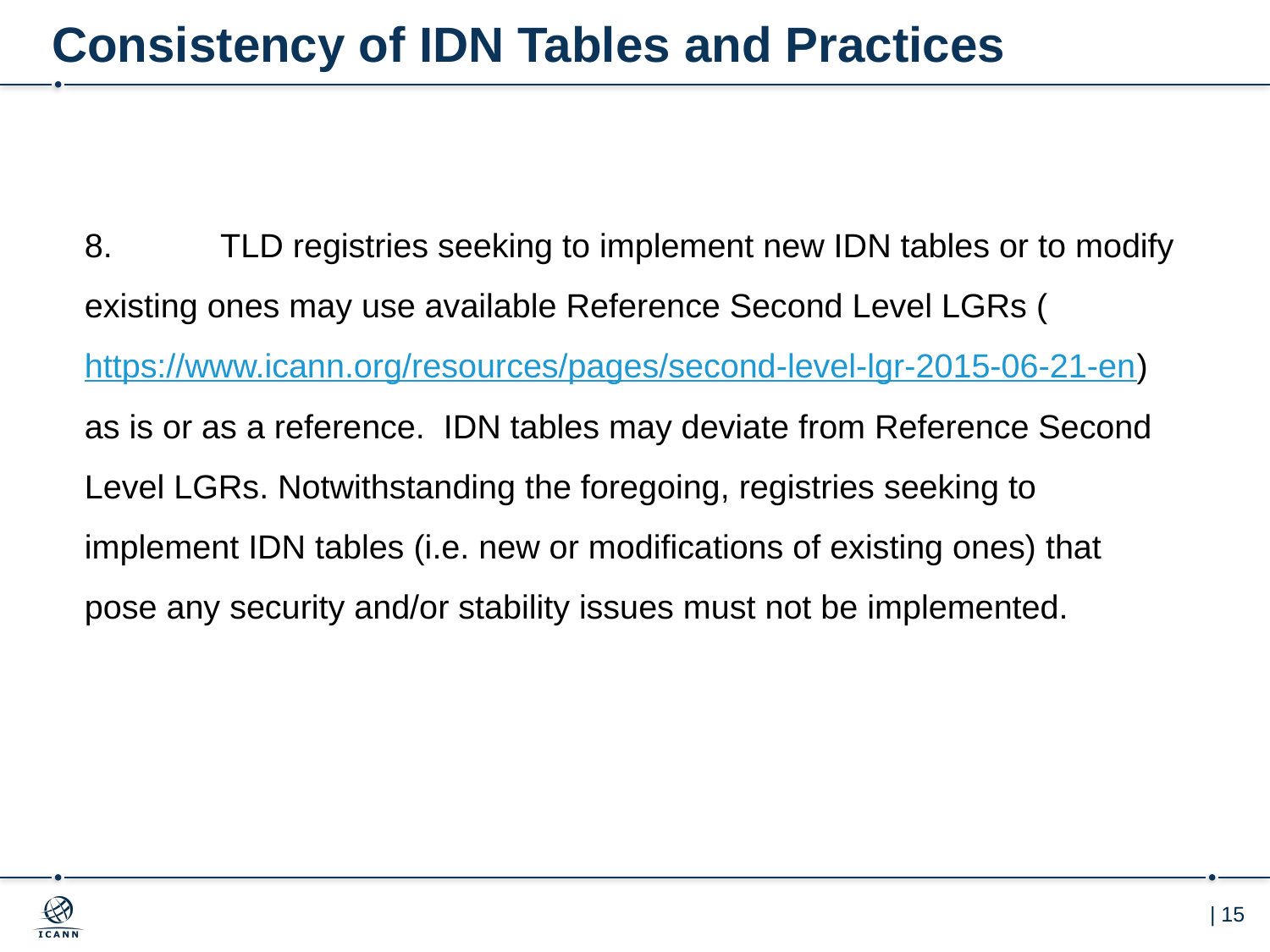

# Consistency of IDN Tables and Practices
8.	 TLD registries seeking to implement new IDN tables or to modify existing ones may use available Reference Second Level LGRs (https://www.icann.org/resources/pages/second-level-lgr-2015-06-21-en) as is or as a reference.  IDN tables may deviate from Reference Second Level LGRs. Notwithstanding the foregoing, registries seeking to implement IDN tables (i.e. new or modifications of existing ones) that pose any security and/or stability issues must not be implemented.